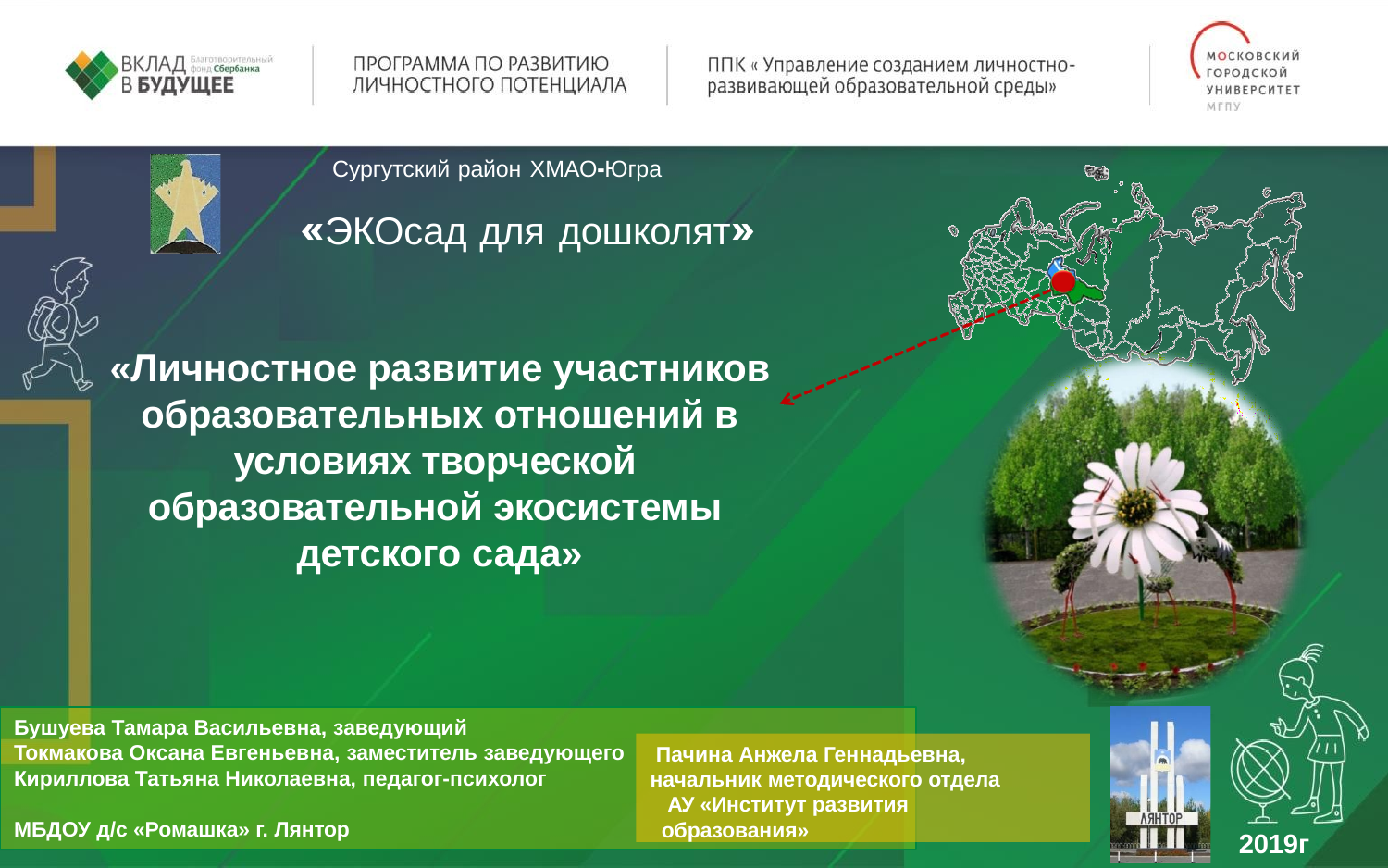

Сургутский район ХМАО-Югра

# «ЭКОсад для дошколят»
«Личностное развитие участников  образовательных отношений в  условиях творческой  образовательной экосистемы  детского сада»

Бушуева Тамара Васильевна, заведующий
Токмакова Оксана Евгеньевна, заместитель заведующего
Кириллова Татьяна Николаевна, педагог-психолог
Пачина Анжела Геннадьевна,  начальник методического отдела
АУ «Институт развития образования»
МБДОУ д/с «Ромашка» г. Лянтор
2019г.